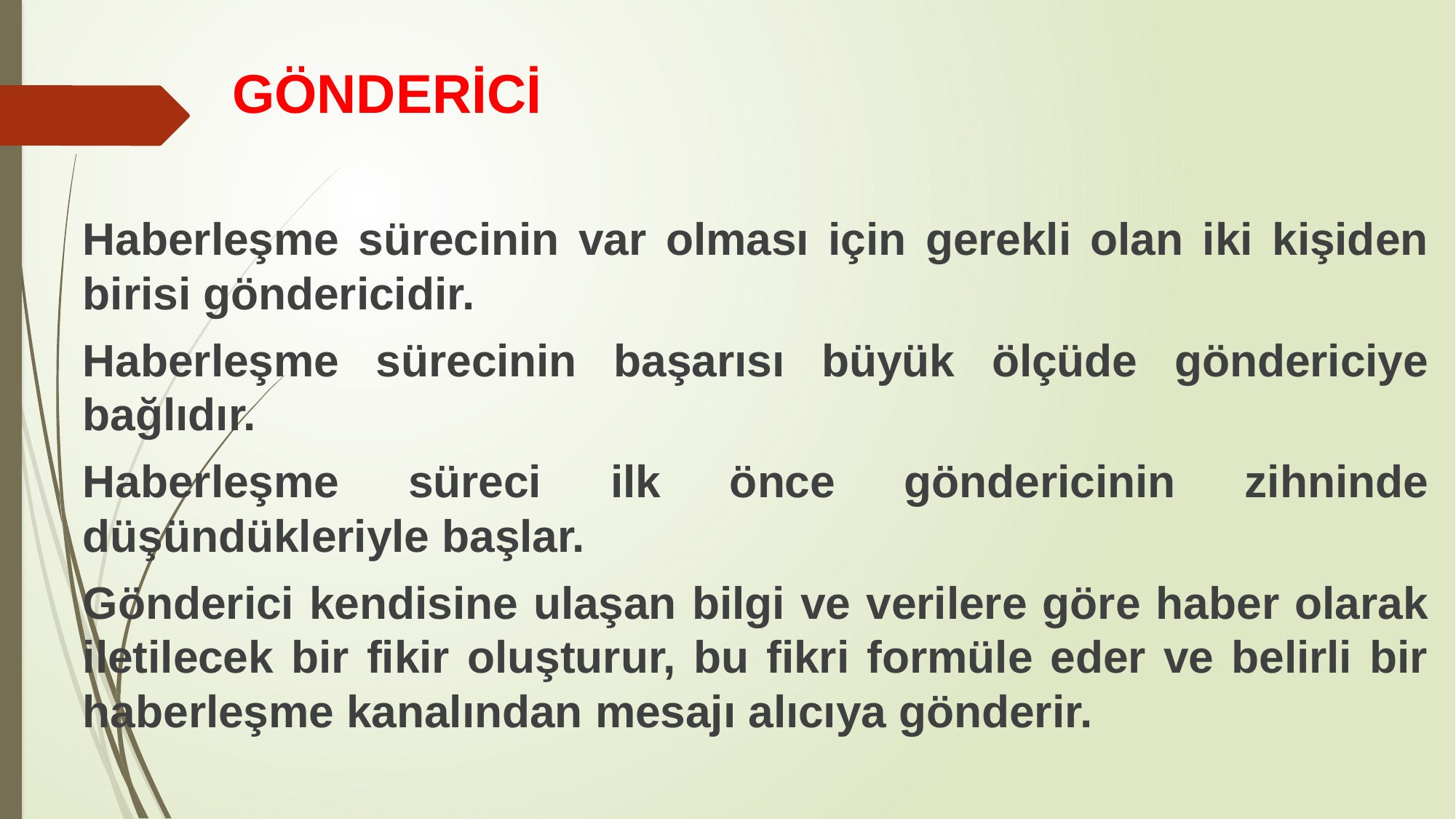

# GÖNDERİCİ
Haberleşme sürecinin var olması için gerekli olan iki kişiden birisi göndericidir.
Haberleşme sürecinin başarısı büyük ölçüde göndericiye bağlıdır.
Haberleşme süreci ilk önce göndericinin zihninde düşündükleriyle başlar.
Gönderici kendisine ulaşan bilgi ve verilere göre haber olarak iletilecek bir fikir oluşturur, bu fikri formüle eder ve belirli bir haberleşme kanalından mesajı alıcıya gönderir.